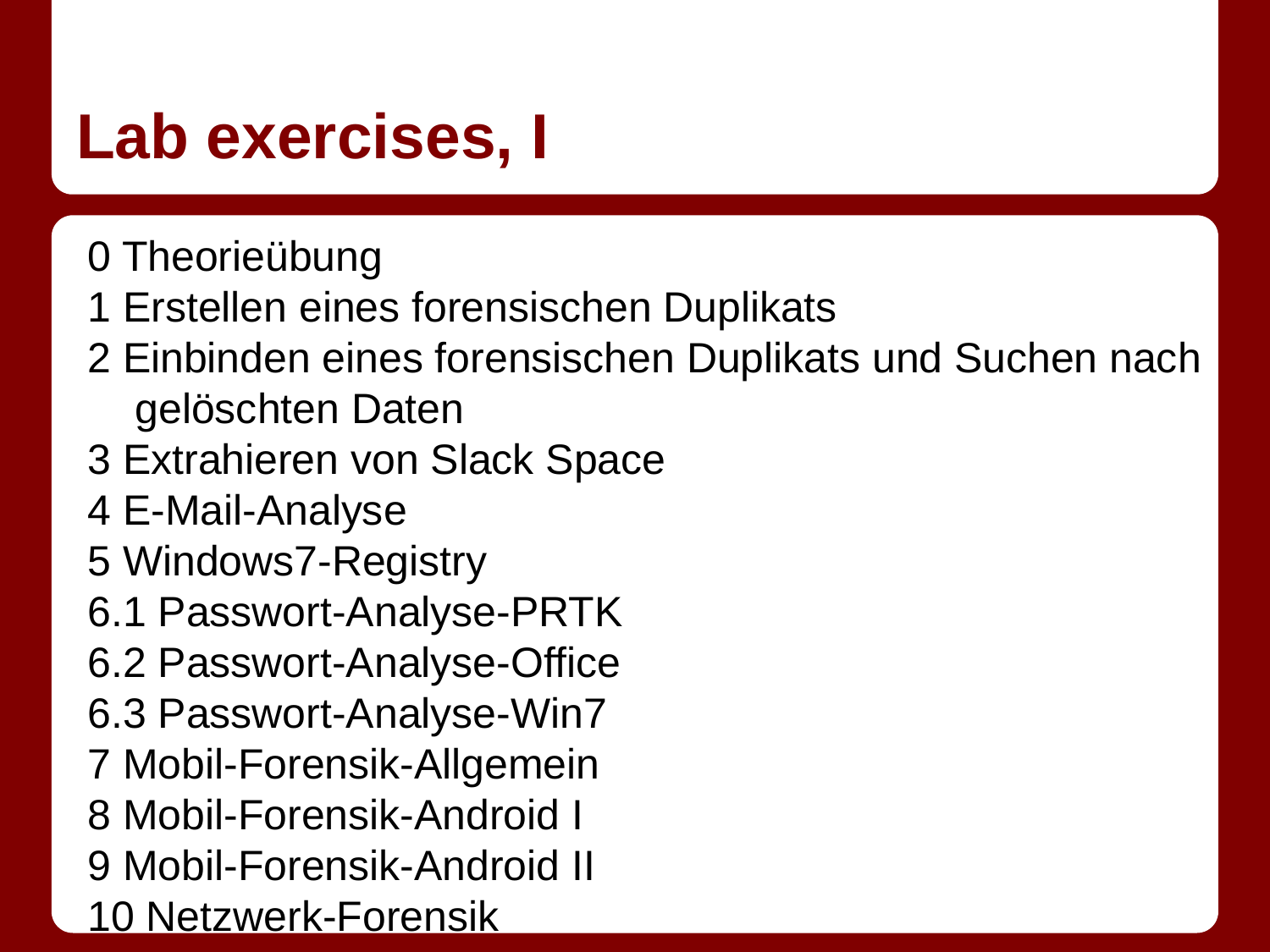

# Lab exercises, I
0 Theorieübung
1 Erstellen eines forensischen Duplikats
2 Einbinden eines forensischen Duplikats und Suchen nach gelöschten Daten
3 Extrahieren von Slack Space
4 E-Mail-Analyse
5 Windows7-Registry
6.1 Passwort-Analyse-PRTK
6.2 Passwort-Analyse-Office
6.3 Passwort-Analyse-Win7
7 Mobil-Forensik-Allgemein
8 Mobil-Forensik-Android I
9 Mobil-Forensik-Android II
10 Netzwerk-Forensik